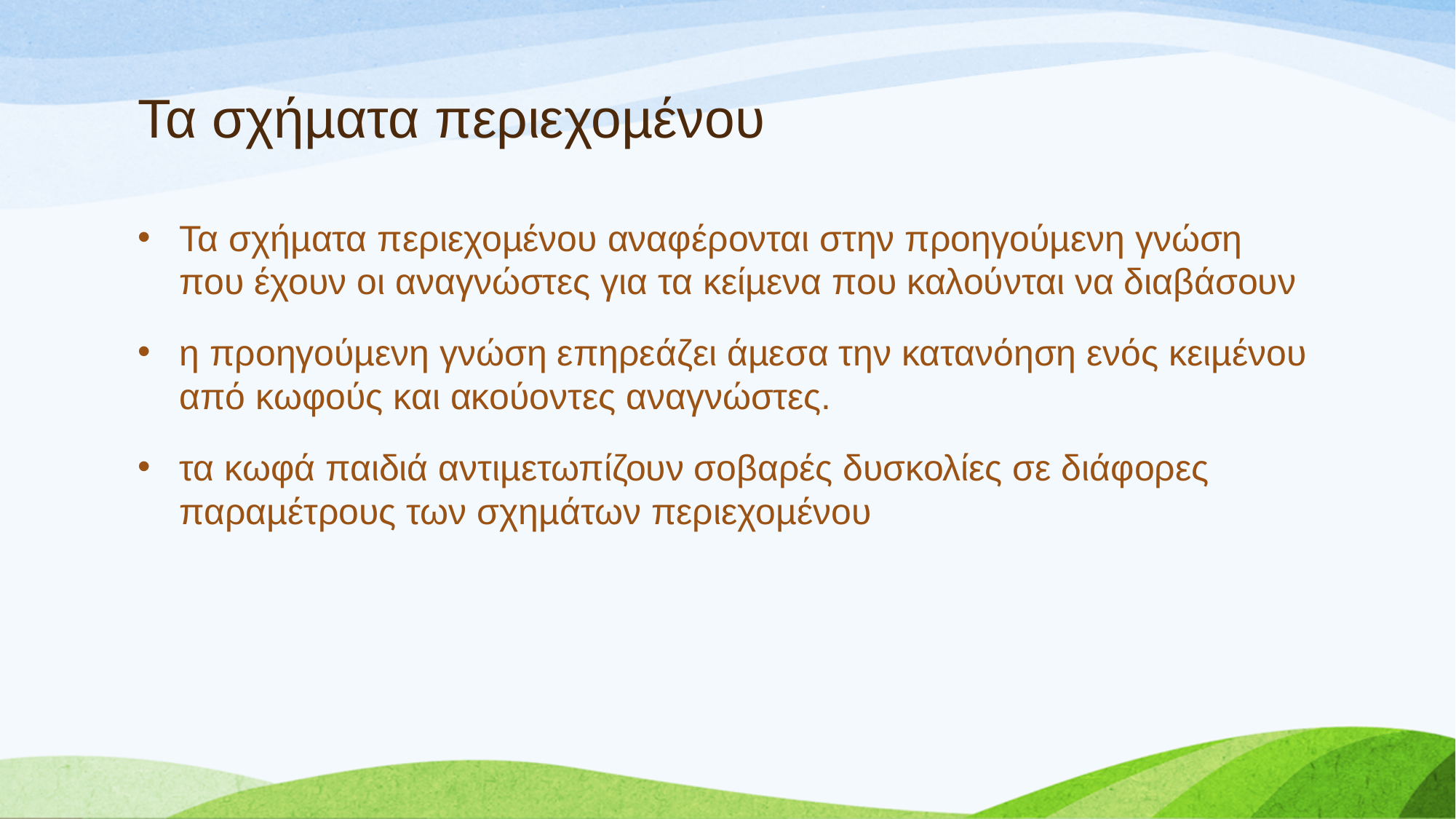

# Τα σχήµατα περιεχοµένου
Τα σχήµατα περιεχοµένου αναφέρονται στην προηγούµενη γνώση που έχουν οι αναγνώστες για τα κείµενα που καλούνται να διαβάσουν
η προηγούµενη γνώση επηρεάζει άµεσα την κατανόηση ενός κειµένου από κωφούς και ακούοντες αναγνώστες.
τα κωφά παιδιά αντιµετωπίζουν σοβαρές δυσκολίες σε διάφορες παραµέτρους των σχηµάτων περιεχοµένου